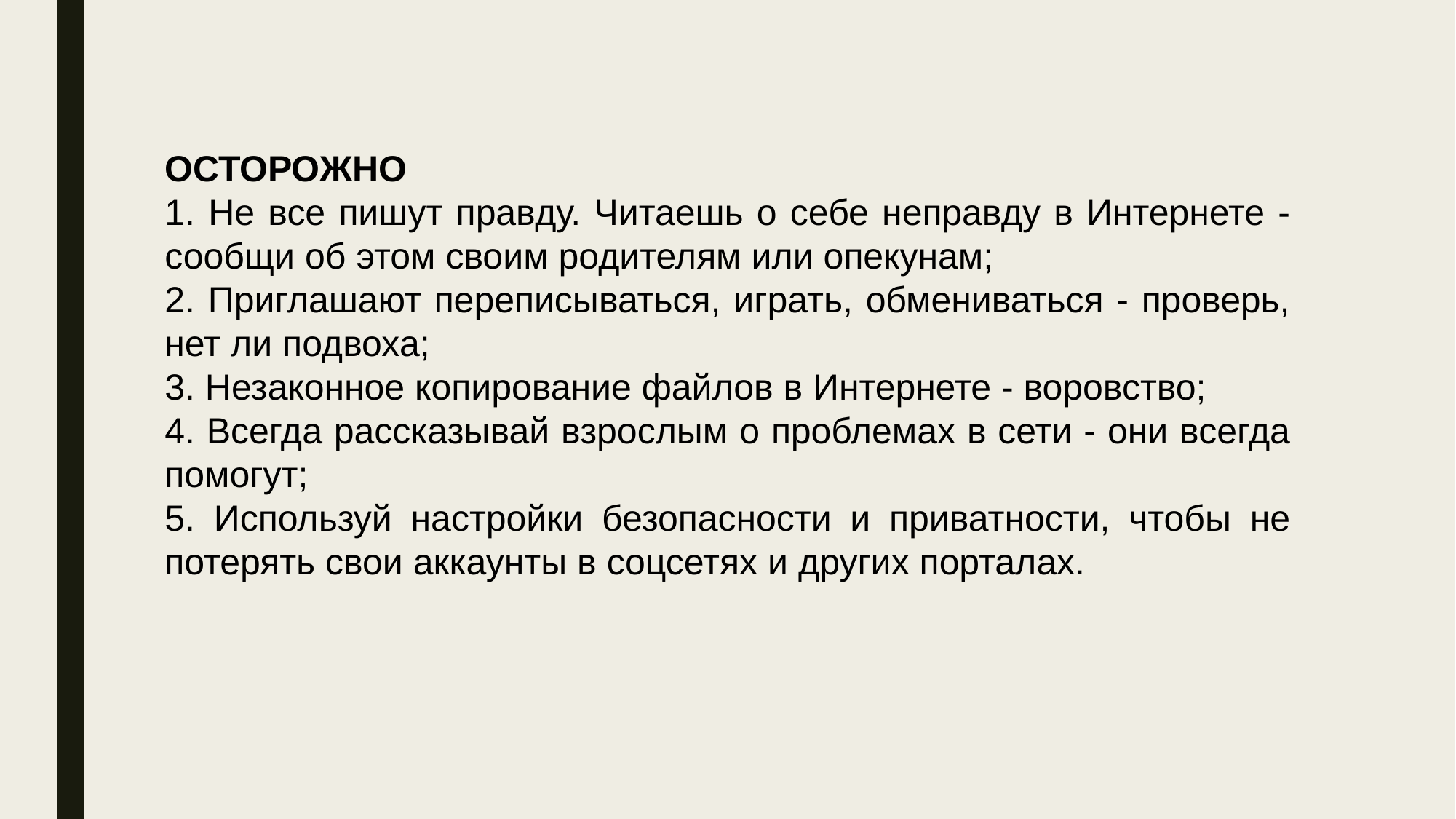

ОСТОРОЖНО
1. Не все пишут правду. Читаешь о себе неправду в Интернете - сообщи об этом своим родителям или опекунам;
2. Приглашают переписываться, играть, обмениваться - проверь, нет ли подвоха;
3. Незаконное копирование файлов в Интернете - воровство;
4. Всегда рассказывай взрослым о проблемах в сети - они всегда помогут;
5. Используй настройки безопасности и приватности, чтобы не потерять свои аккаунты в соцсетях и других порталах.